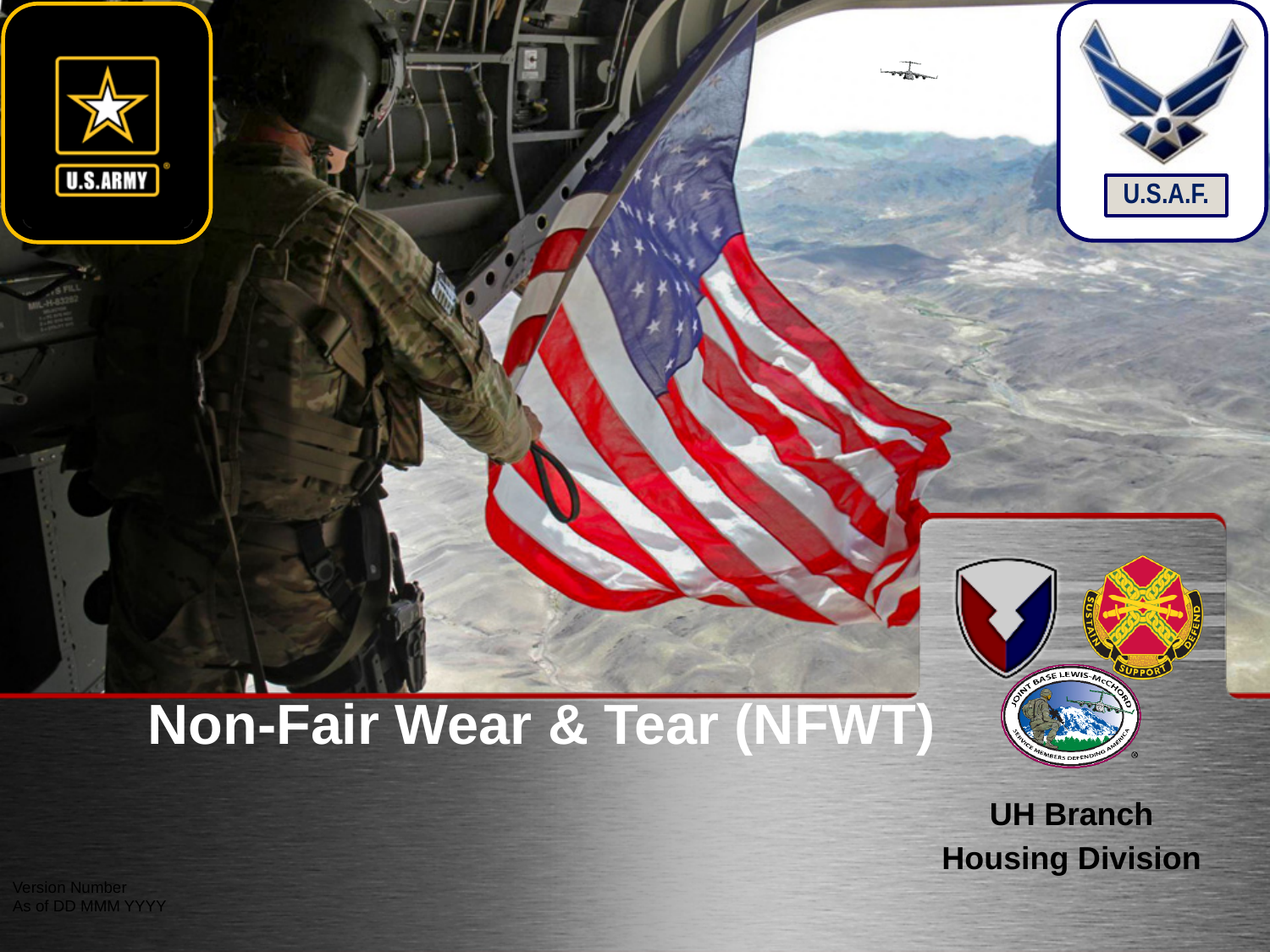

# Non-Fair Wear & Tear (NFWT)
UH Branch
Housing Division

Version Number
As of DD MMM YYYY